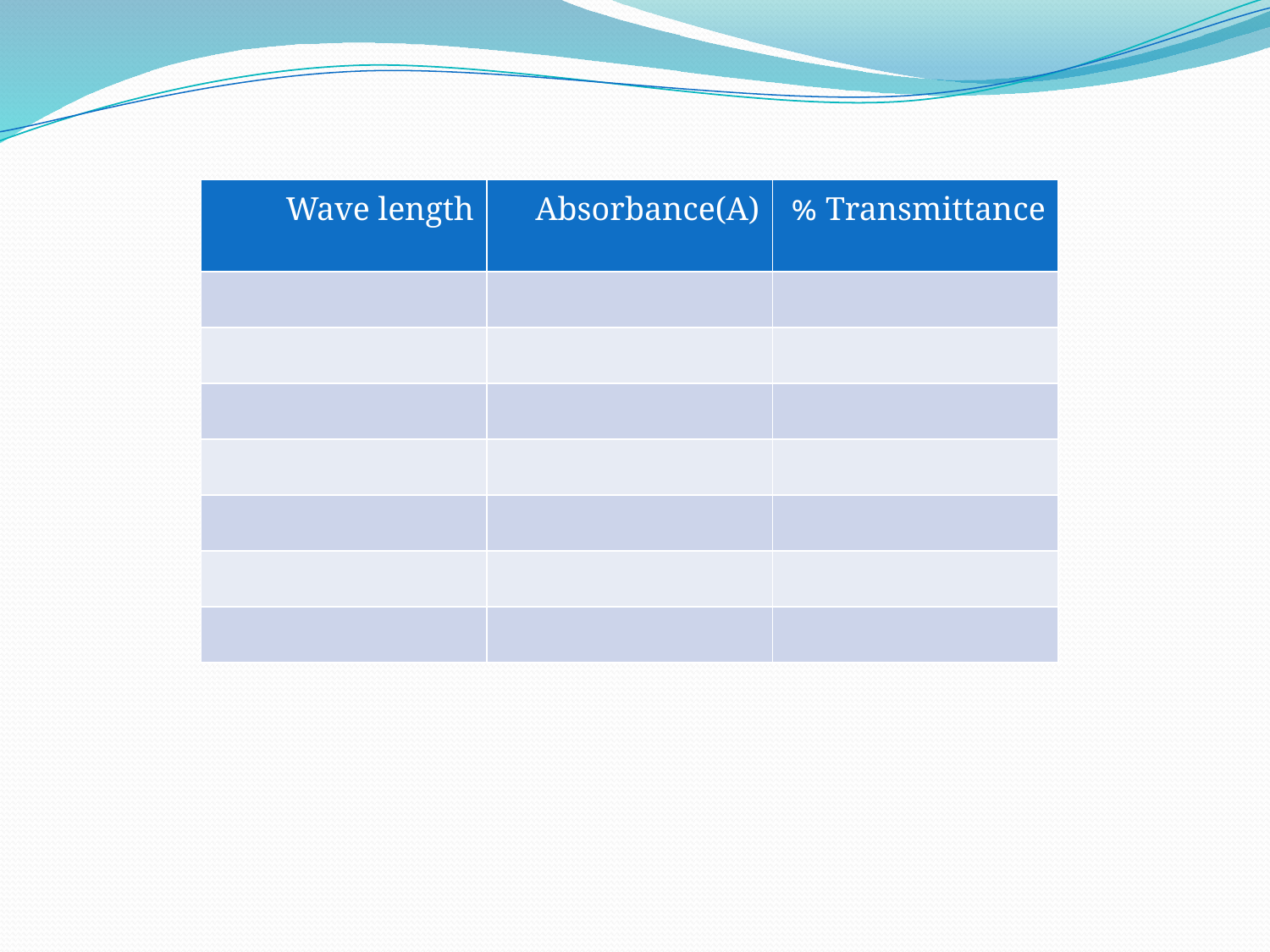

| Wave length | Absorbance(A) | Transmittance % |
| --- | --- | --- |
|  |  |  |
|  |  |  |
|  |  |  |
|  |  |  |
|  |  |  |
|  |  |  |
|  |  |  |